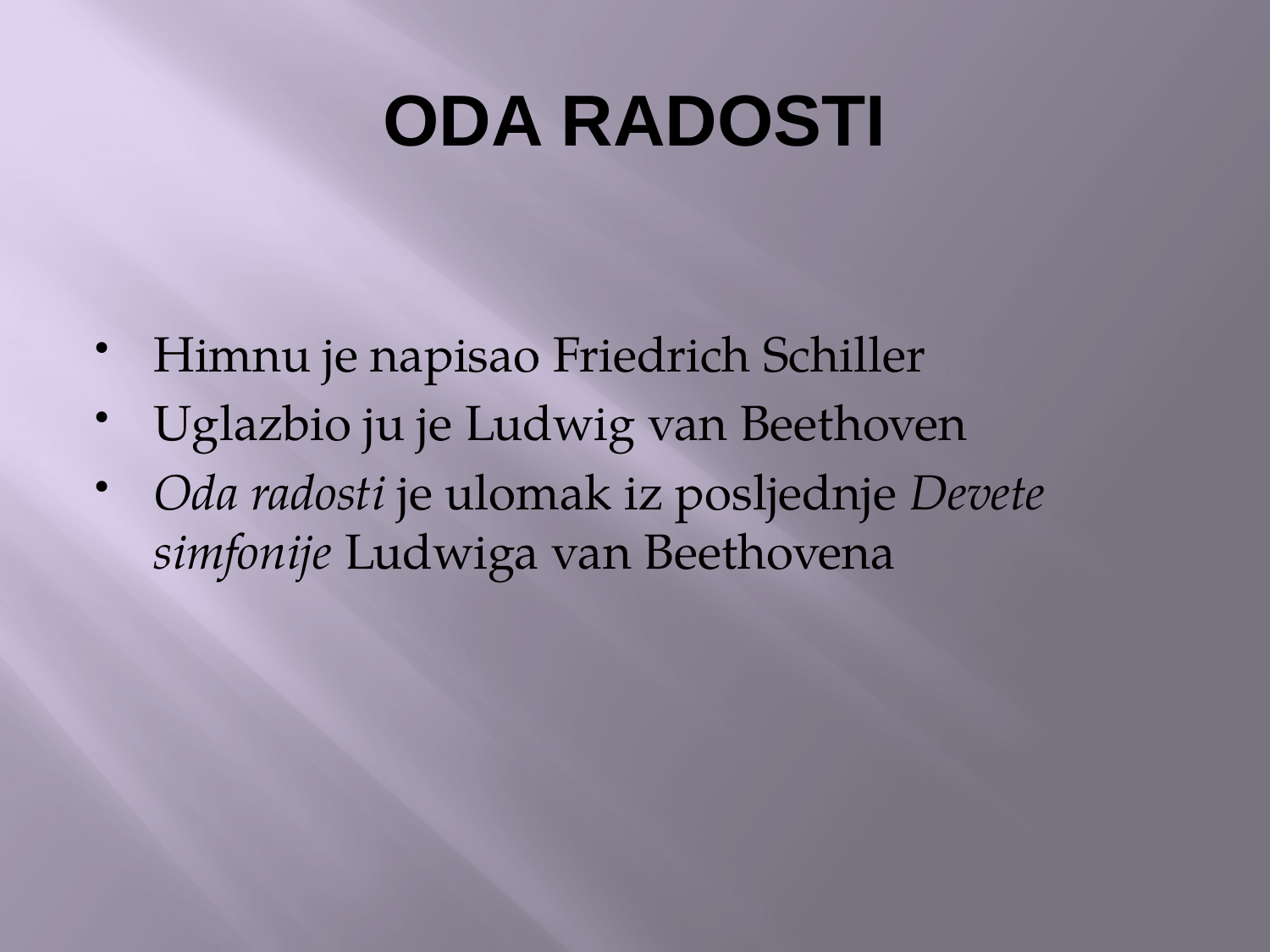

# ODA RADOSTI
Himnu je napisao Friedrich Schiller
Uglazbio ju je Ludwig van Beethoven
Oda radosti je ulomak iz posljednje Devete simfonije Ludwiga van Beethovena